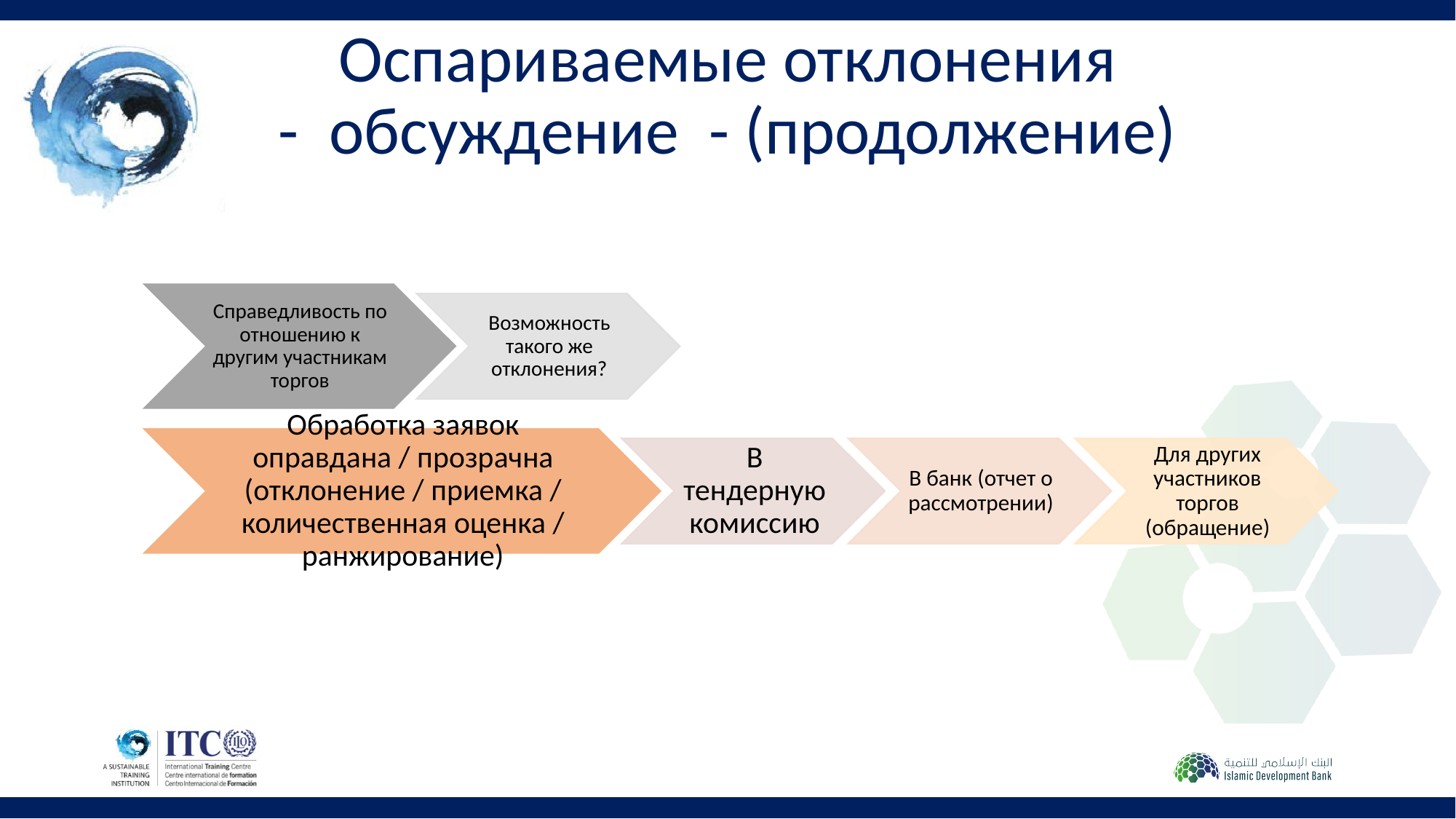

# Оспариваемые отклонения -  обсуждение  - (продолжение)
Справедливость по отношению к другим участникам торгов
Возможность такого же отклонения?
Обработка заявок оправдана / прозрачна (отклонение / приемка / количественная оценка / ранжирование)
В тендерную комиссию
В банк (отчет о рассмотрении)
Для других участников торгов (обращение)